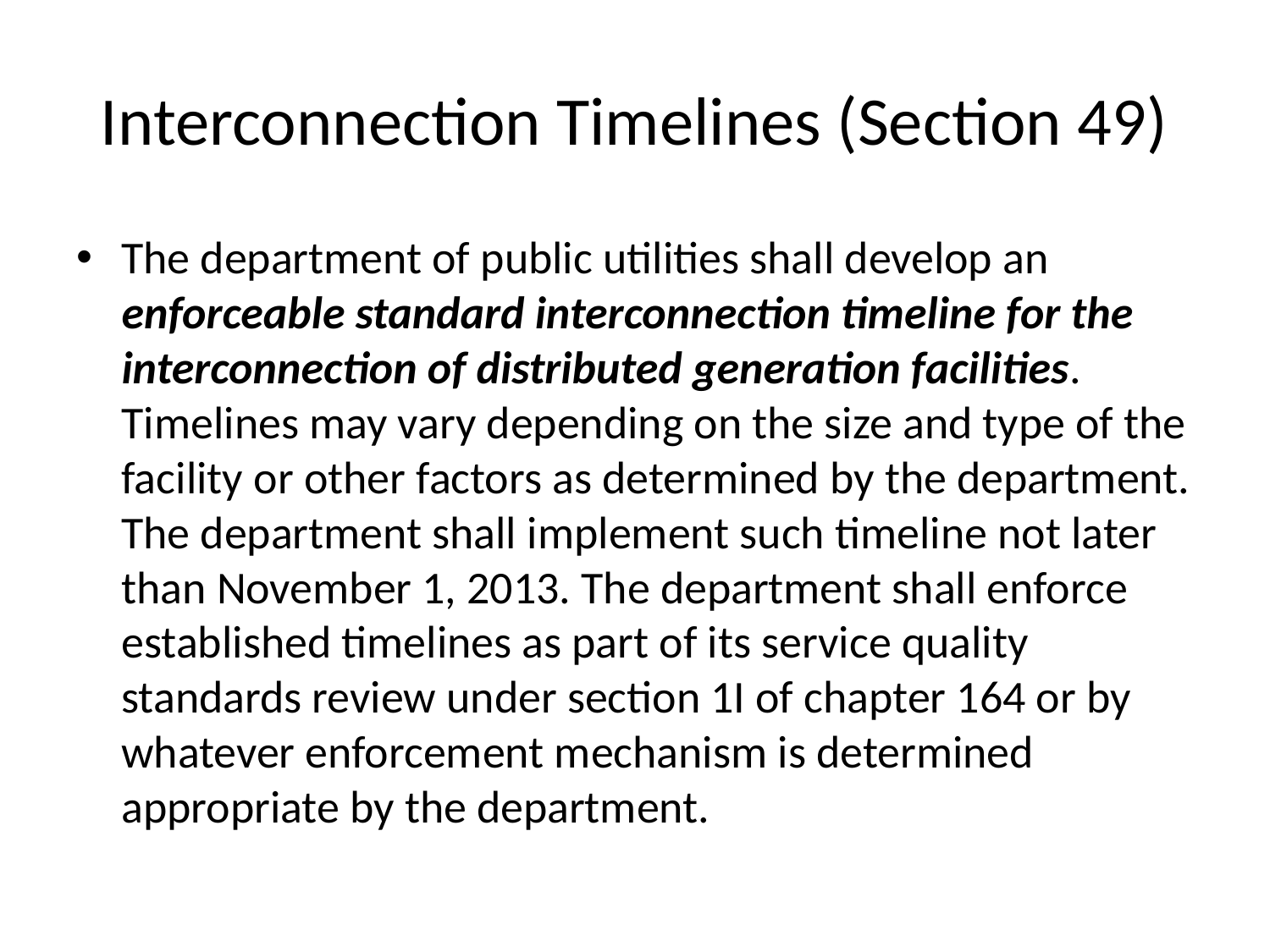

# Interconnection Timelines (Section 49)
The department of public utilities shall develop an enforceable standard interconnection timeline for the interconnection of distributed generation facilities. Timelines may vary depending on the size and type of the facility or other factors as determined by the department. The department shall implement such timeline not later than November 1, 2013. The department shall enforce established timelines as part of its service quality standards review under section 1I of chapter 164 or by whatever enforcement mechanism is determined appropriate by the department.